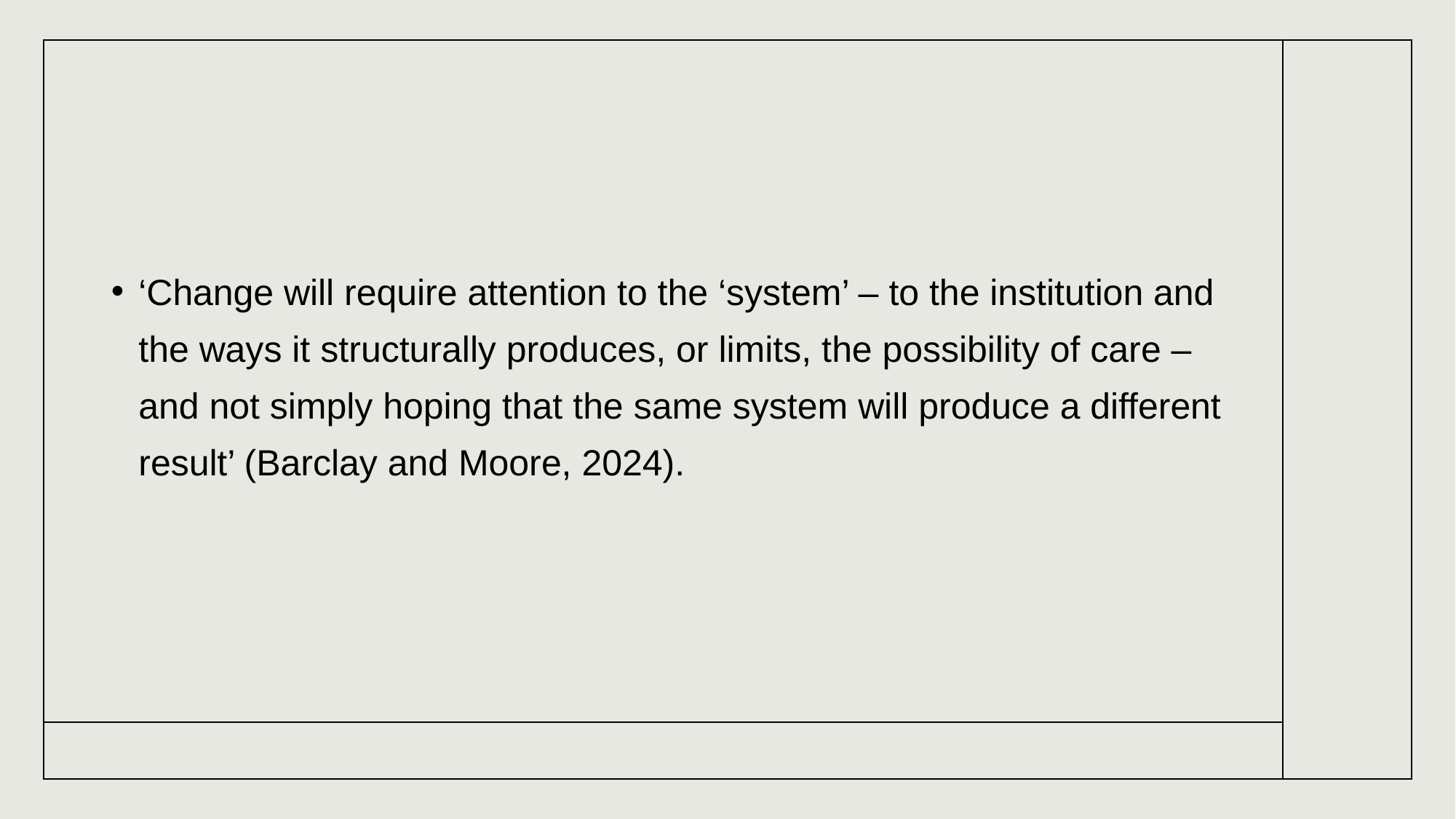

#
‘Change will require attention to the ‘system’ – to the institution and the ways it structurally produces, or limits, the possibility of care – and not simply hoping that the same system will produce a different result’ (Barclay and Moore, 2024).